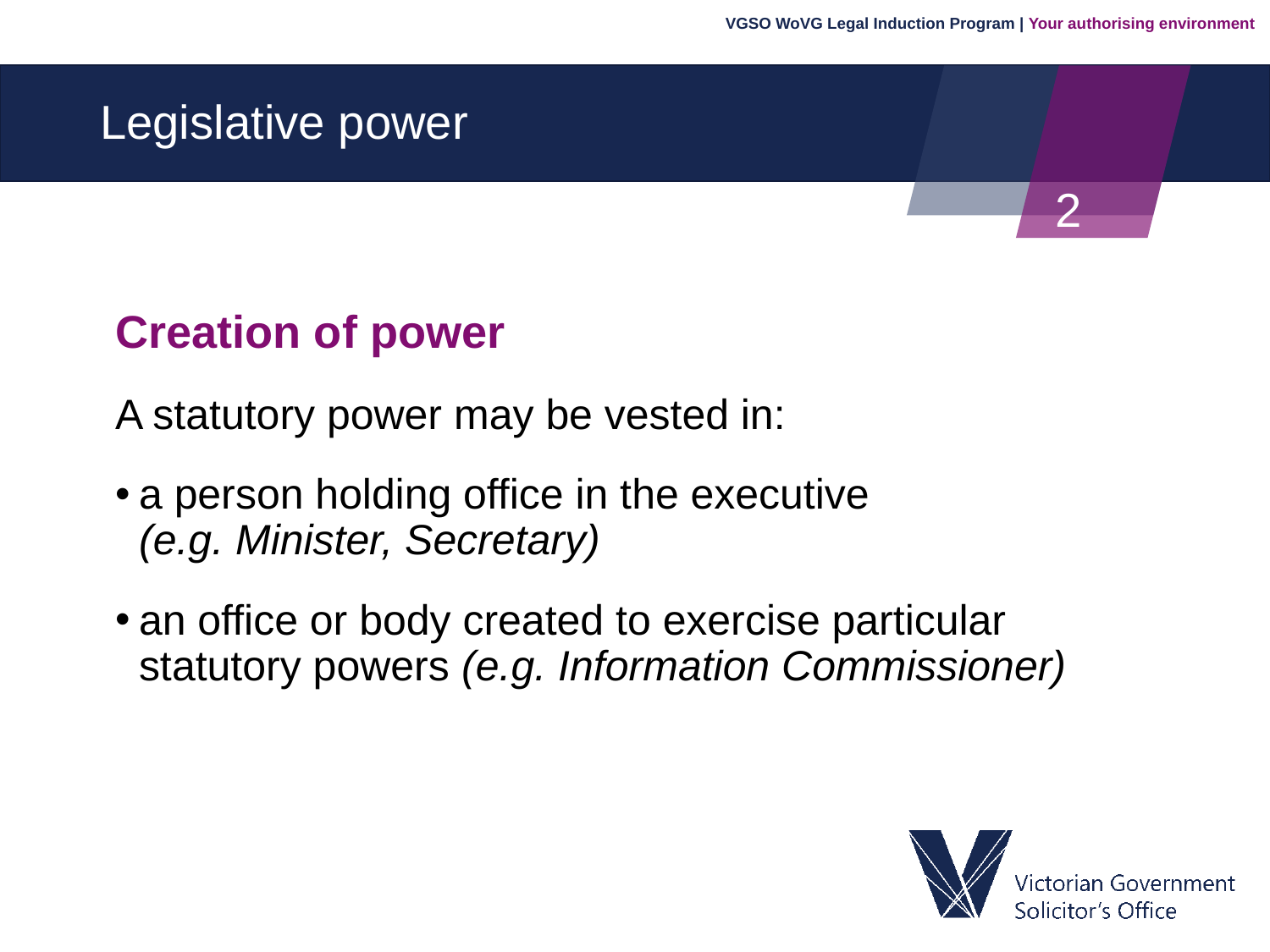

VGSO WoVG Legal Induction Program | Your authorising environment
# Legislative power
2
Creation of power
A statutory power may be vested in:
a person holding office in the executive
(e.g. Minister, Secretary)
an office or body created to exercise particular statutory powers (e.g. Information Commissioner)